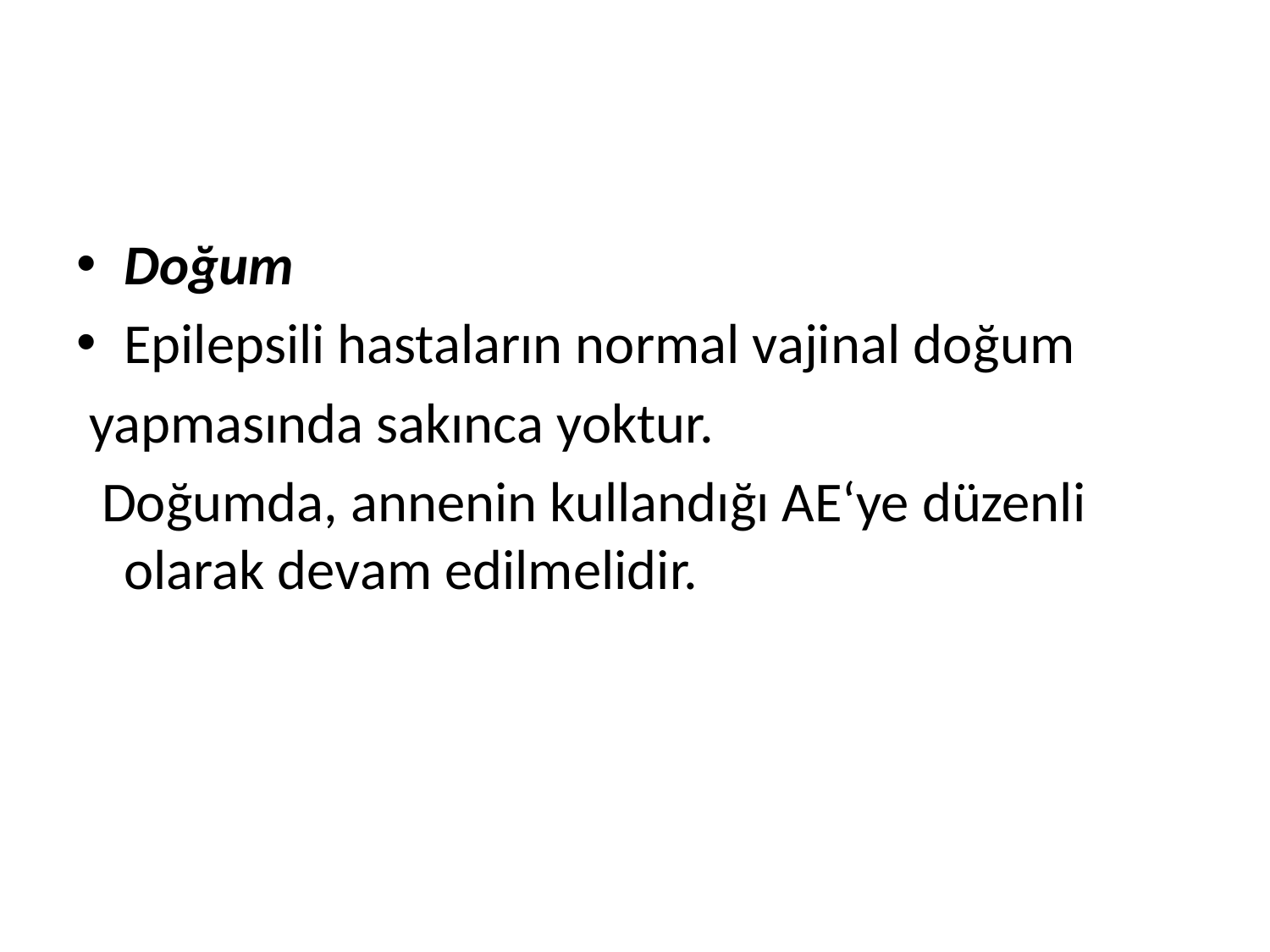

#
Doğum
Epilepsili hastaların normal vajinal doğum
 yapmasında sakınca yoktur.
  Doğumda, annenin kullandığı AE‘ye düzenli olarak devam edilmelidir.